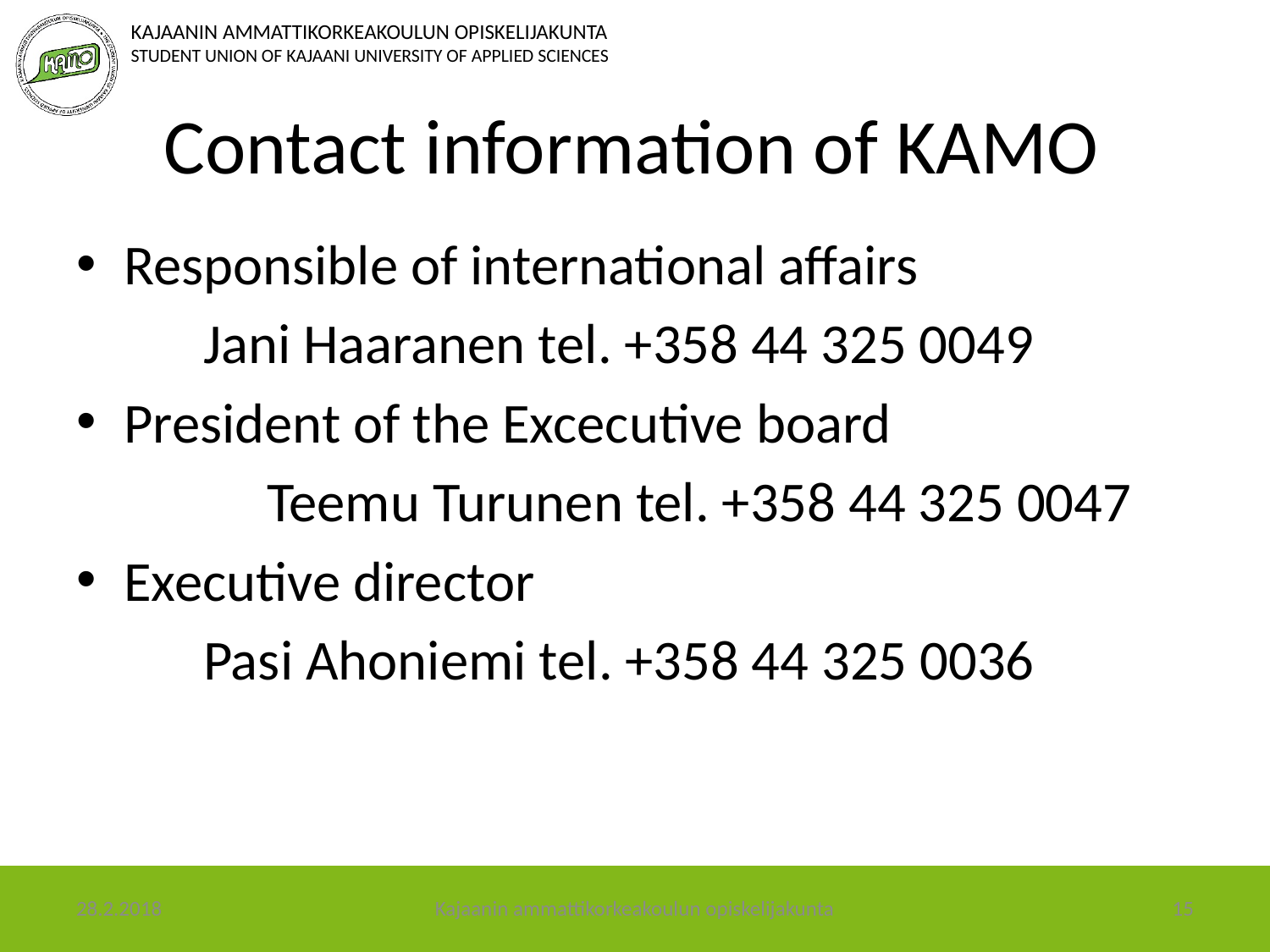

# Contact information of KAMO
Responsible of international affairs
	Jani Haaranen tel. +358 44 325 0049
President of the Excecutive board
	Teemu Turunen tel. +358 44 325 0047
Executive director
	Pasi Ahoniemi tel. +358 44 325 0036
28.2.2018
Kajaanin ammattikorkeakoulun opiskelijakunta
15